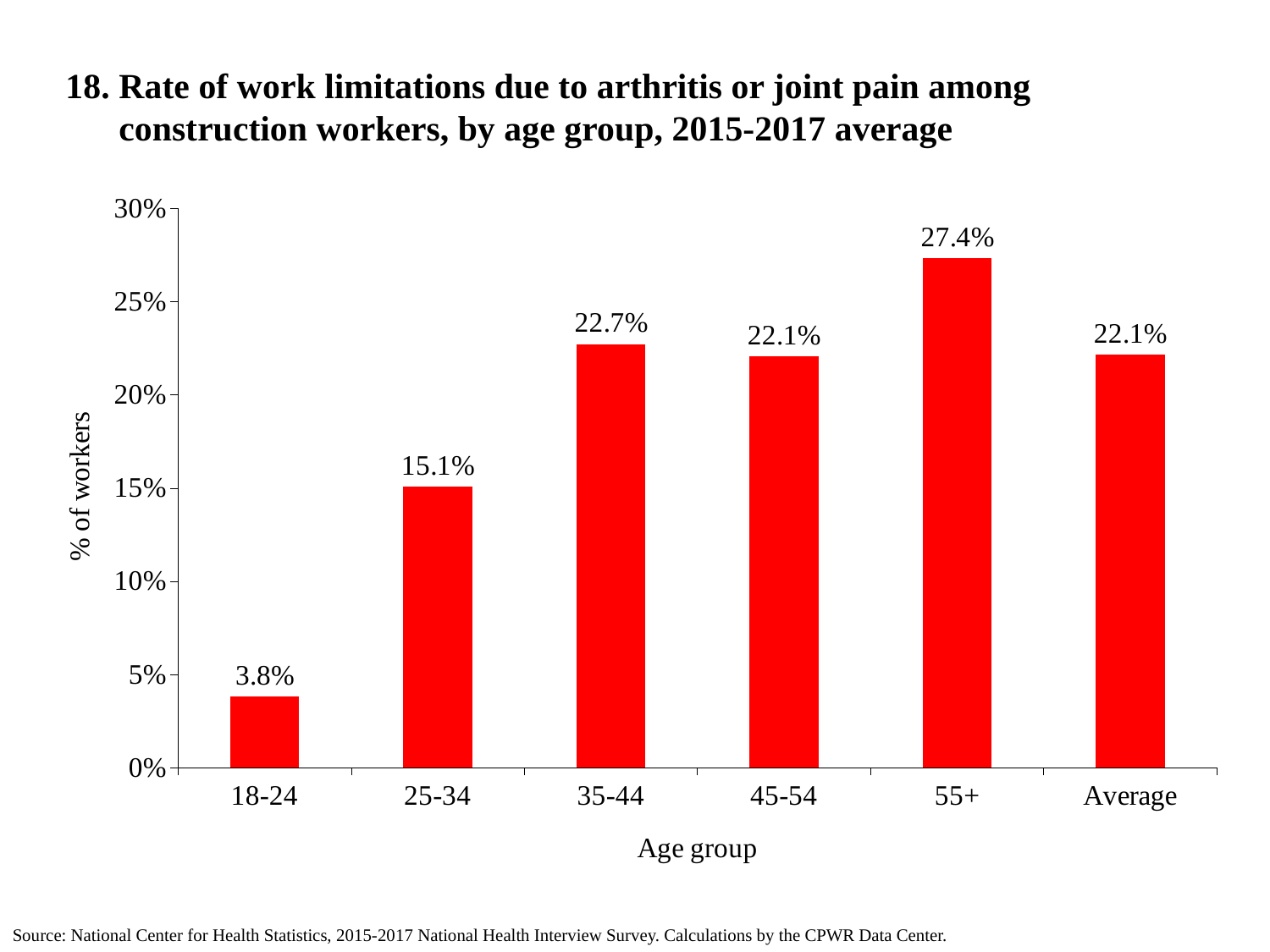

18. Rate of work limitations due to arthritis or joint pain among
      construction workers, by age group, 2015-2017 average

### Chart

| Category | Limitation due to arthritis/joint |
|---|---|
| 18-24 | 0.038 |
| 25-34 | 0.151 |
| 35-44 | 0.2273 |
| 45-54 | 0.2208 |
| 55+ | 0.2735 |
| Average | 0.221446 |
Source: National Center for Health Statistics, 2015-2017 National Health Interview Survey. Calculations by the CPWR Data Center.